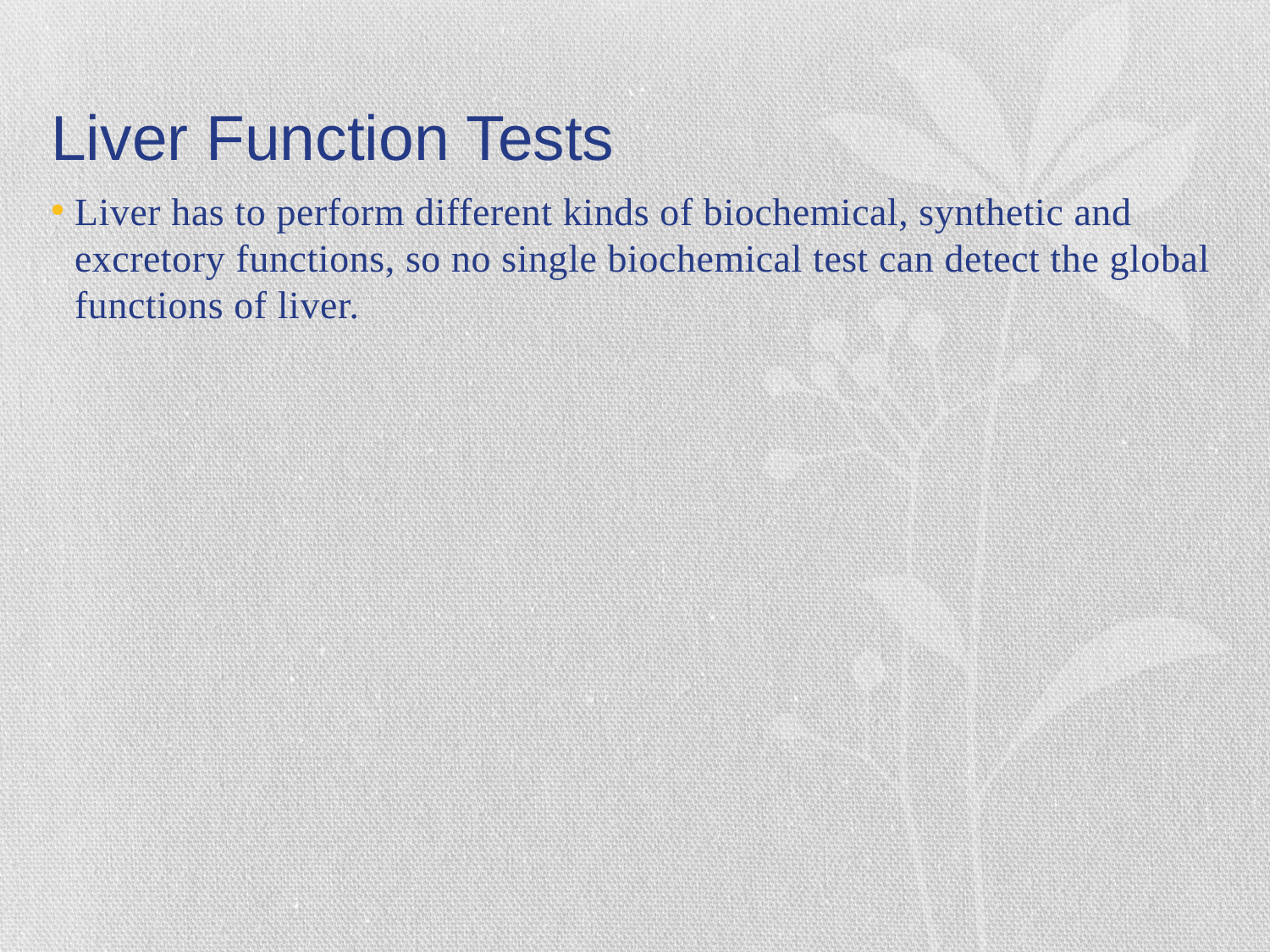

# Liver Function Tests
Liver has to perform different kinds of biochemical, synthetic and excretory functions, so no single biochemical test can detect the global functions of liver.